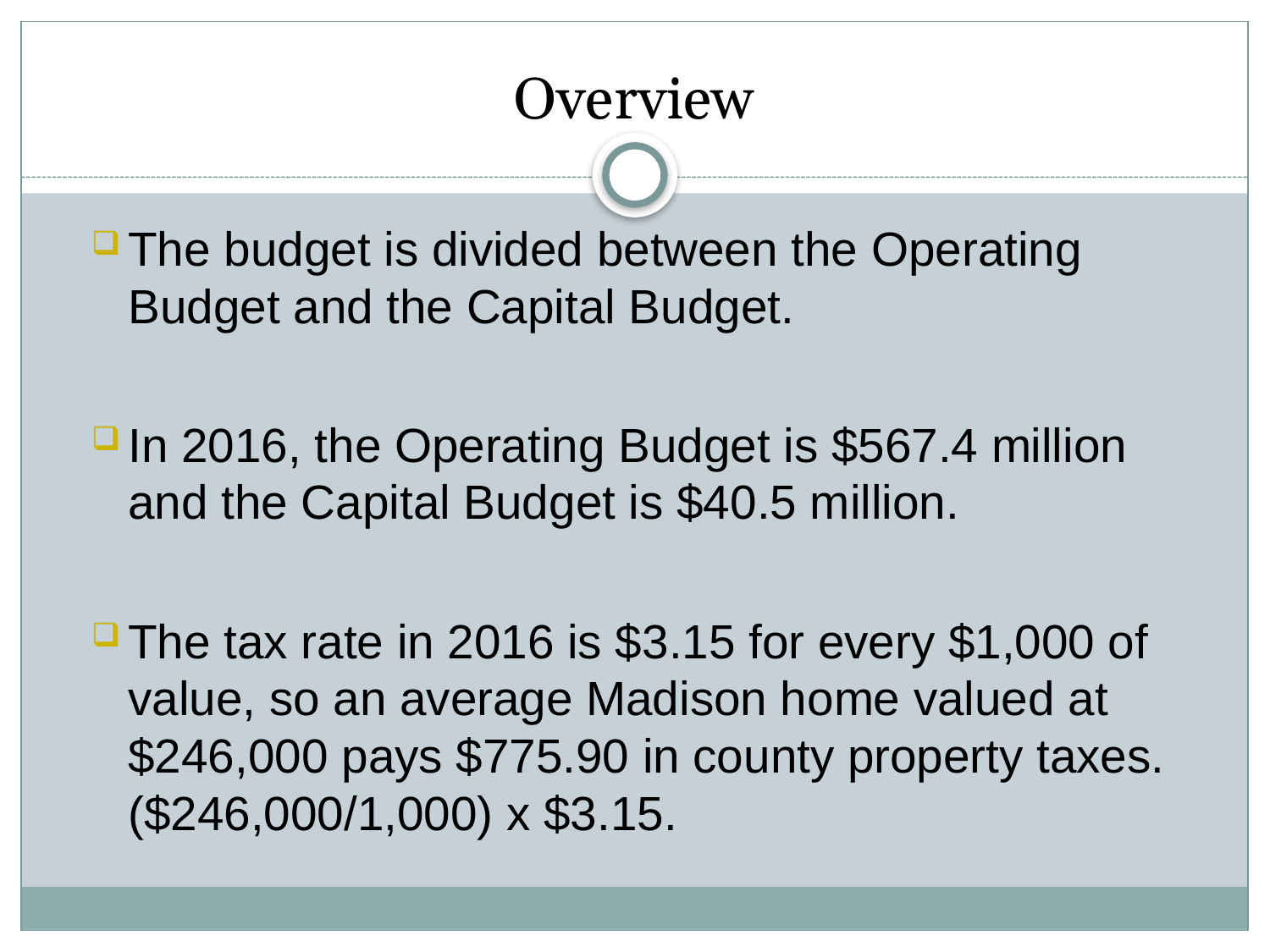

# Overview
The budget is divided between the Operating Budget and the Capital Budget.

In 2016, the Operating Budget is $567.4 million and the Capital Budget is $40.5 million.

The tax rate in 2016 is $3.15 for every $1,000 of value, so an average Madison home valued at $246,000 pays $775.90 in county property taxes. ($246,000/1,000) x $3.15.